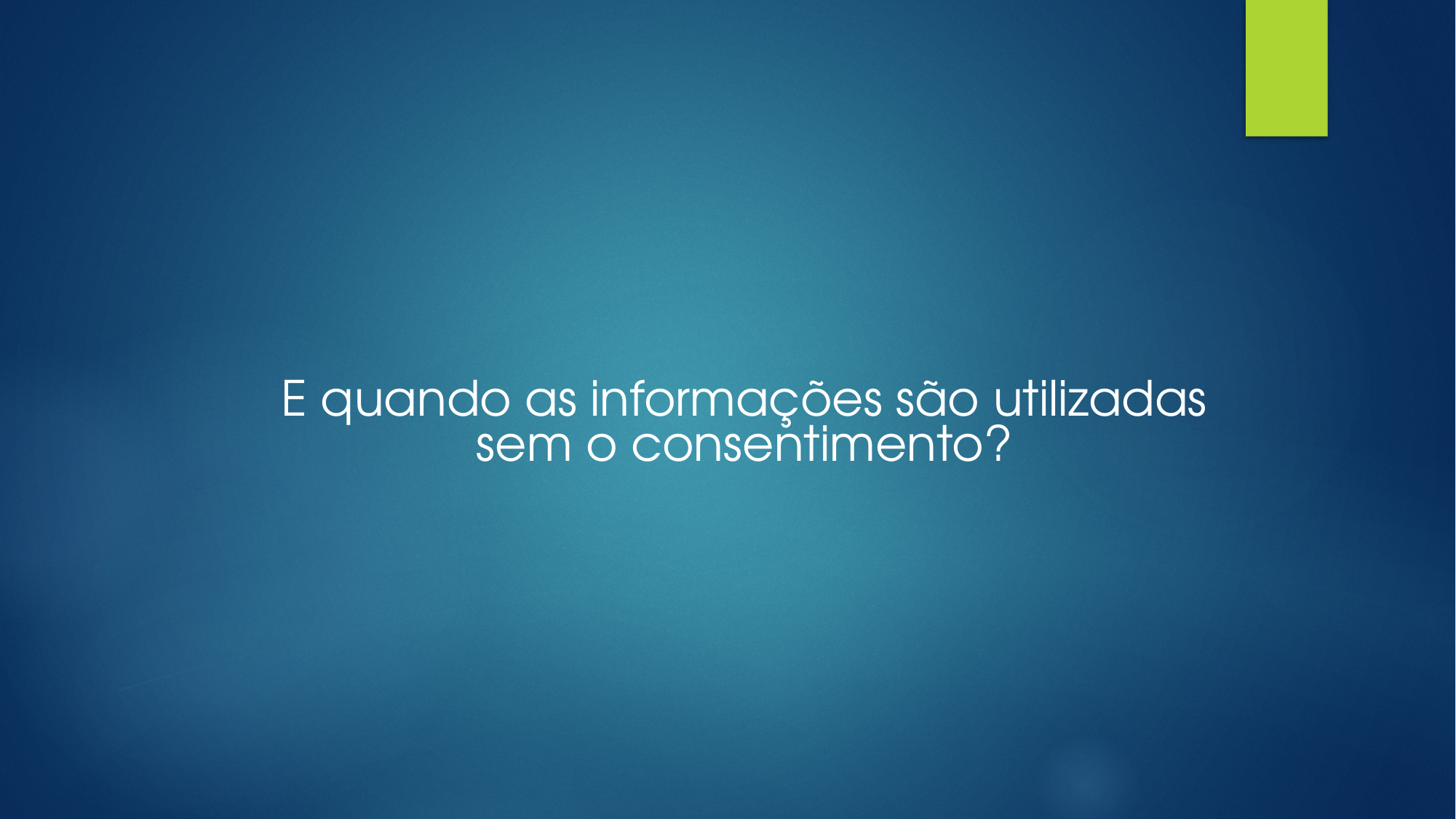

E quando as informações são utilizadas sem o consentimento?